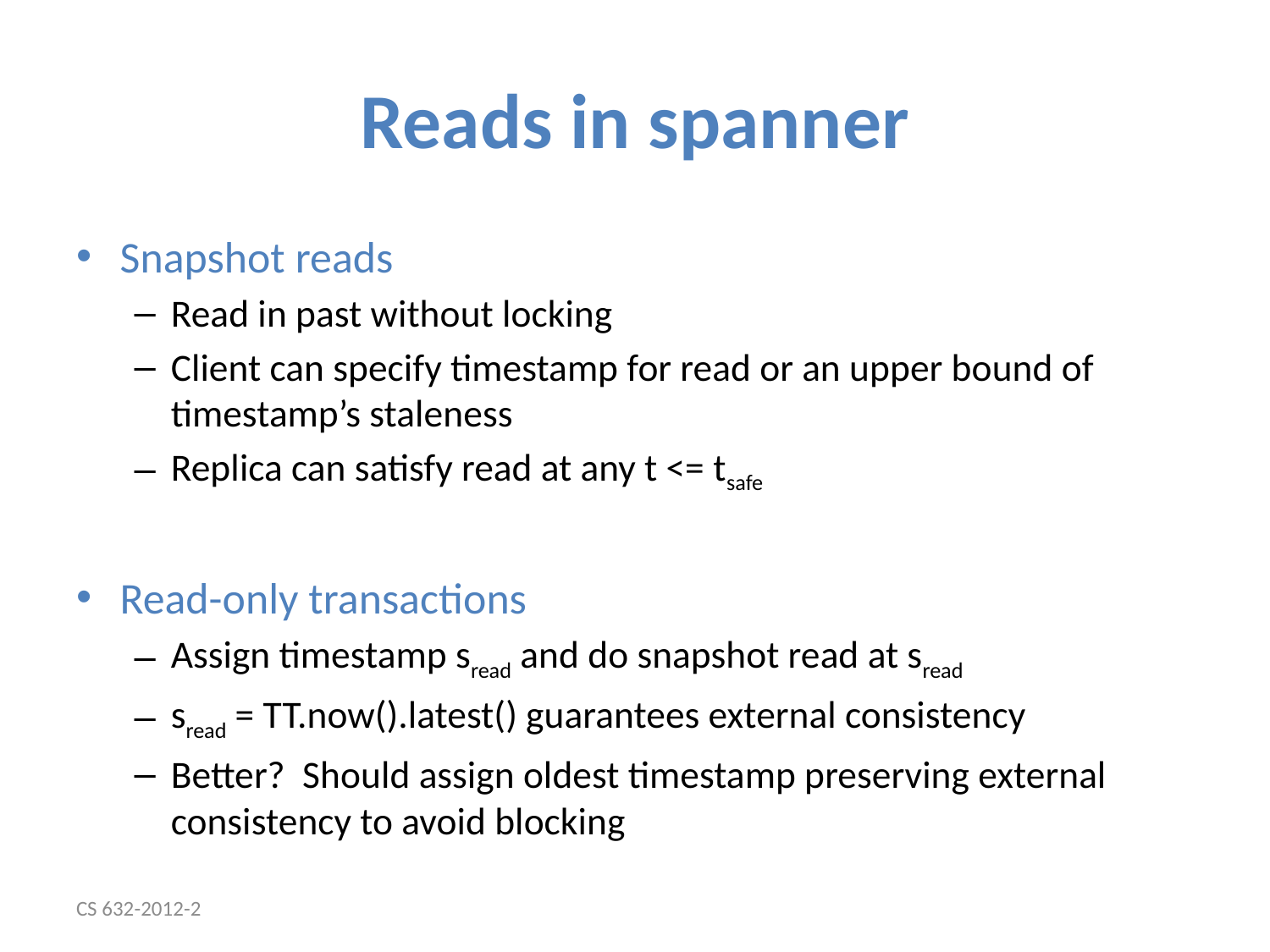

# Reads in spanner
Snapshot reads
Read in past without locking
Client can specify timestamp for read or an upper bound of timestamp’s staleness
Replica can satisfy read at any t <= tsafe

Read-only transactions
Assign timestamp sread and do snapshot read at sread
sread = TT.now().latest() guarantees external consistency
Better?  Should assign oldest timestamp preserving external consistency to avoid blocking

CS 632-2012-2
23